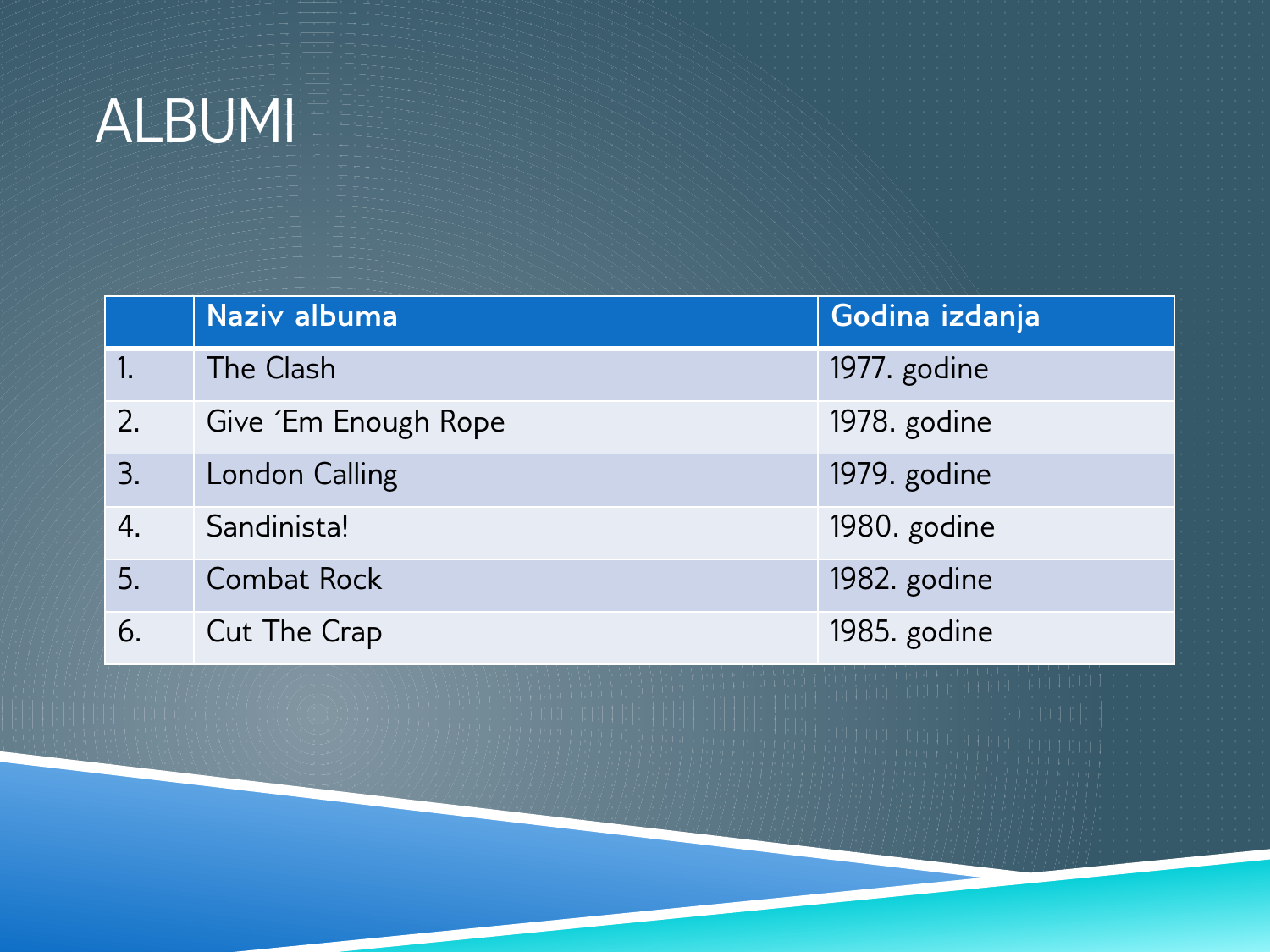

# ALBUMI
|  | Naziv albuma | Godina izdanja |
| --- | --- | --- |
| 1. | The Clash | 1977. godine |
| 2. | Give ´Em Enough Rope | 1978. godine |
| 3. | London Calling | 1979. godine |
| 4. | Sandinista! | 1980. godine |
| 5. | Combat Rock | 1982. godine |
| 6. | Cut The Crap | 1985. godine |